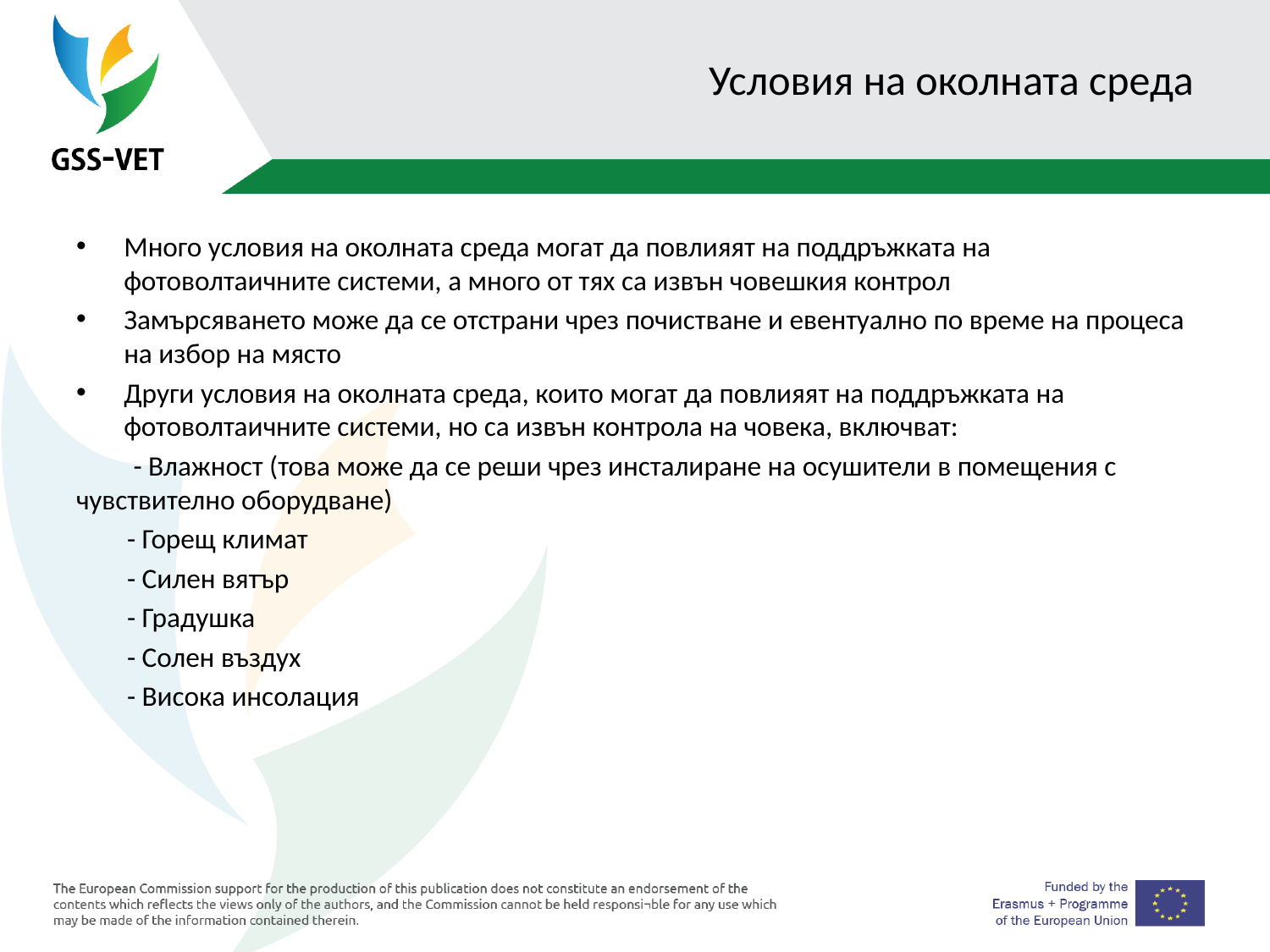

# Условия на околната среда
Много условия на околната среда могат да повлияят на поддръжката на фотоволтаичните системи, а много от тях са извън човешкия контрол
Замърсяването може да се отстрани чрез почистване и евентуално по време на процеса на избор на място
Други условия на околната среда, които могат да повлияят на поддръжката на фотоволтаичните системи, но са извън контрола на човека, включват:
         - Влажност (това може да се реши чрез инсталиране на осушители в помещения с  чувствително оборудване)
        - Горещ климат
        - Силен вятър
        - Градушка
        - Солен въздух
        - Висока инсолация